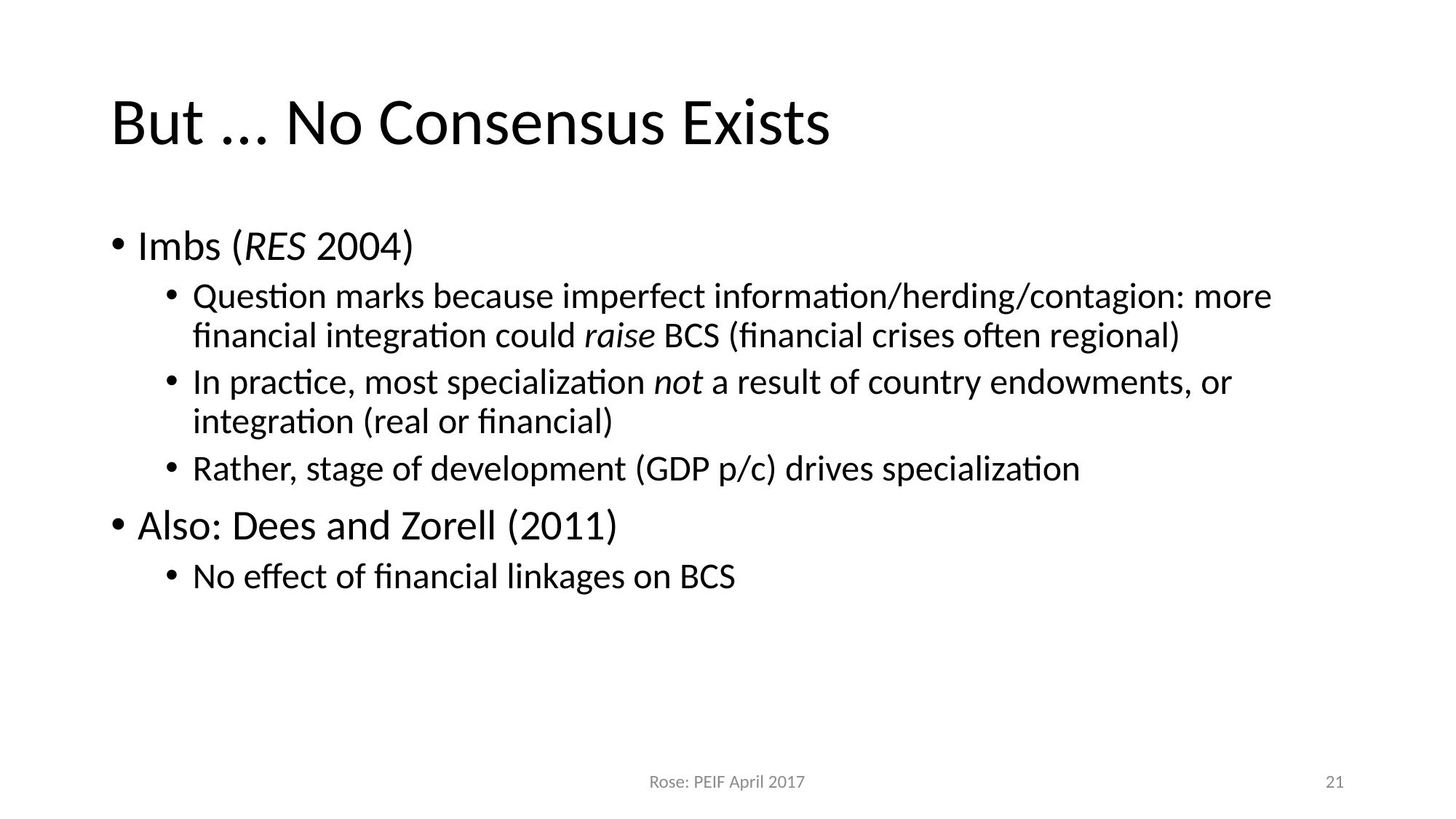

# But ... No Consensus Exists
Imbs (RES 2004)
Question marks because imperfect information/herding/contagion: more financial integration could raise BCS (financial crises often regional)
In practice, most specialization not a result of country endowments, or integration (real or financial)
Rather, stage of development (GDP p/c) drives specialization
Also: Dees and Zorell (2011)
No effect of financial linkages on BCS
Rose: PEIF April 2017
21